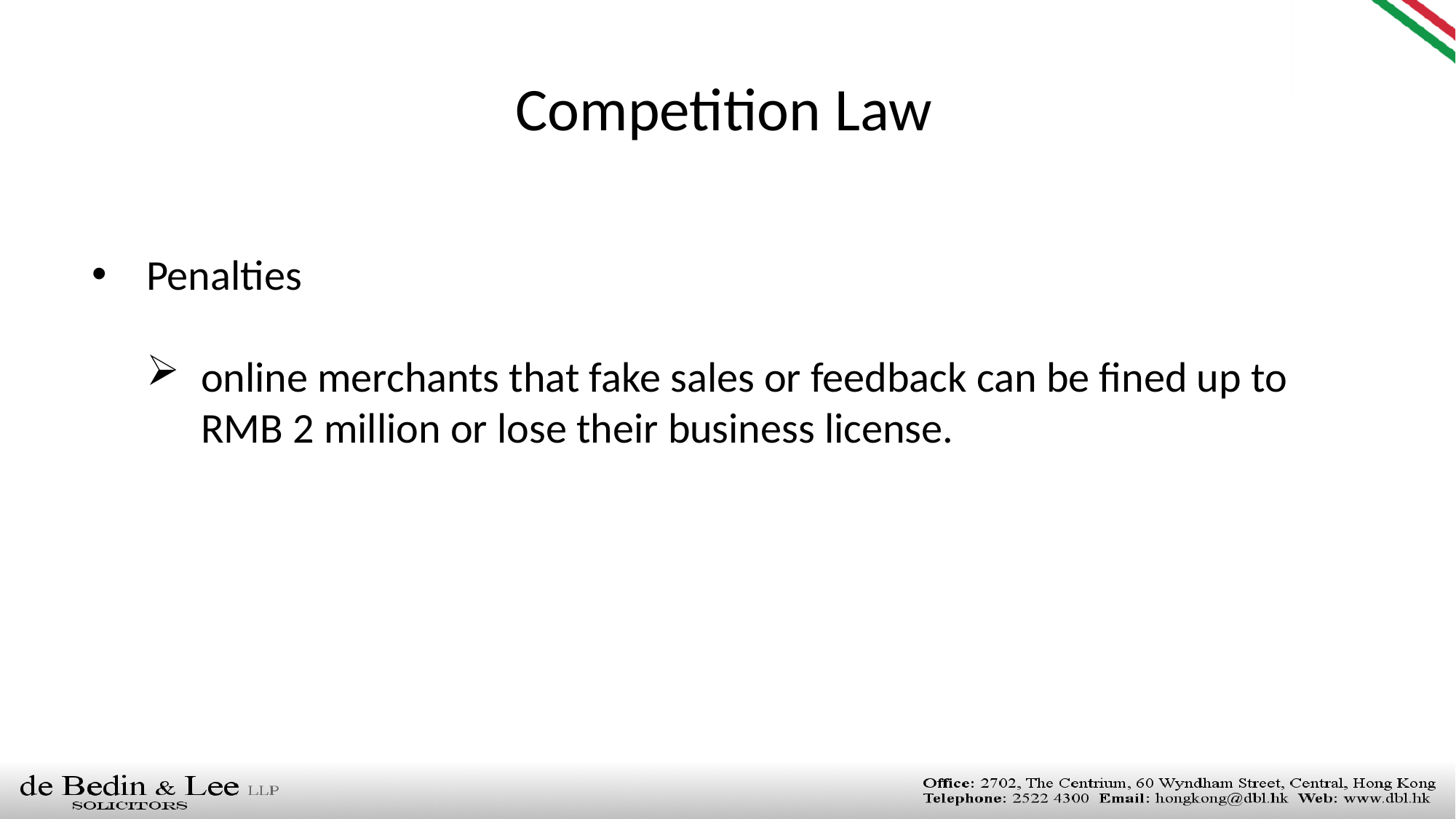

Competition Law

Penalties

online merchants that fake sales or feedback can be fined up to RMB 2 million or lose their business license.